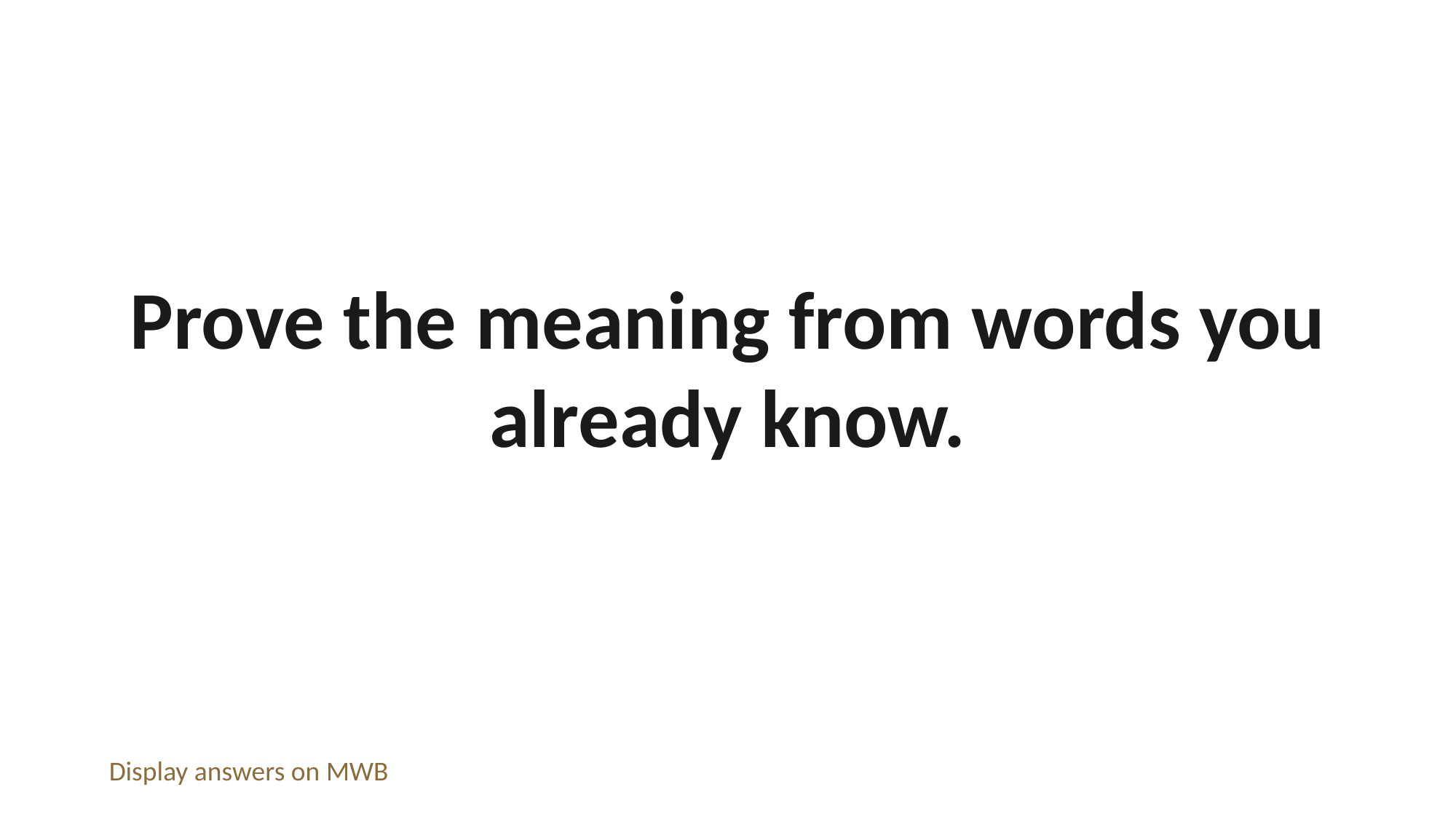

Prove the meaning from words you already know.
Display answers on MWB